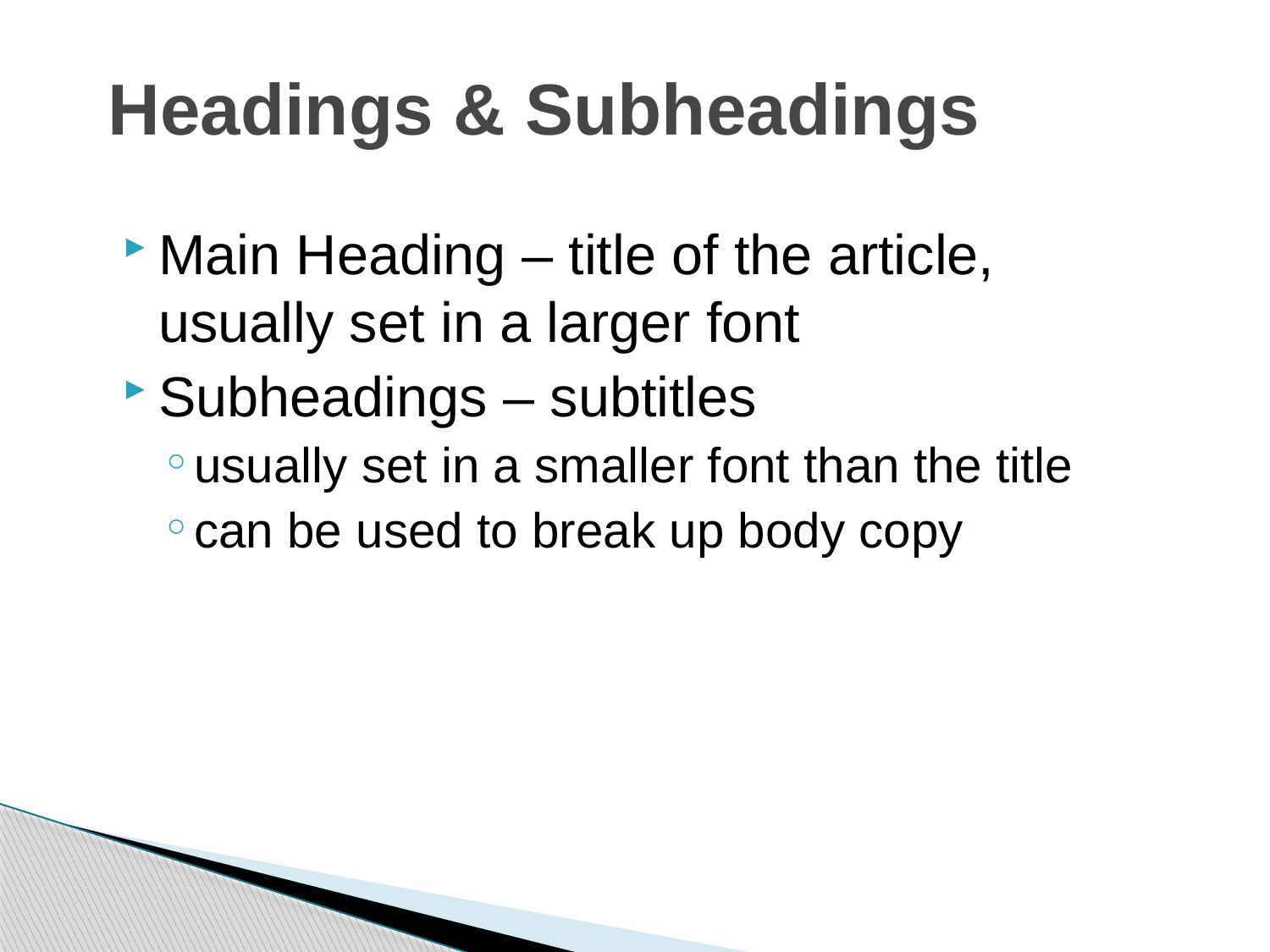

# Headings & Subheadings
Main Heading – title of the article, usually set in a larger font
Subheadings – subtitles
usually set in a smaller font than the title
can be used to break up body copy